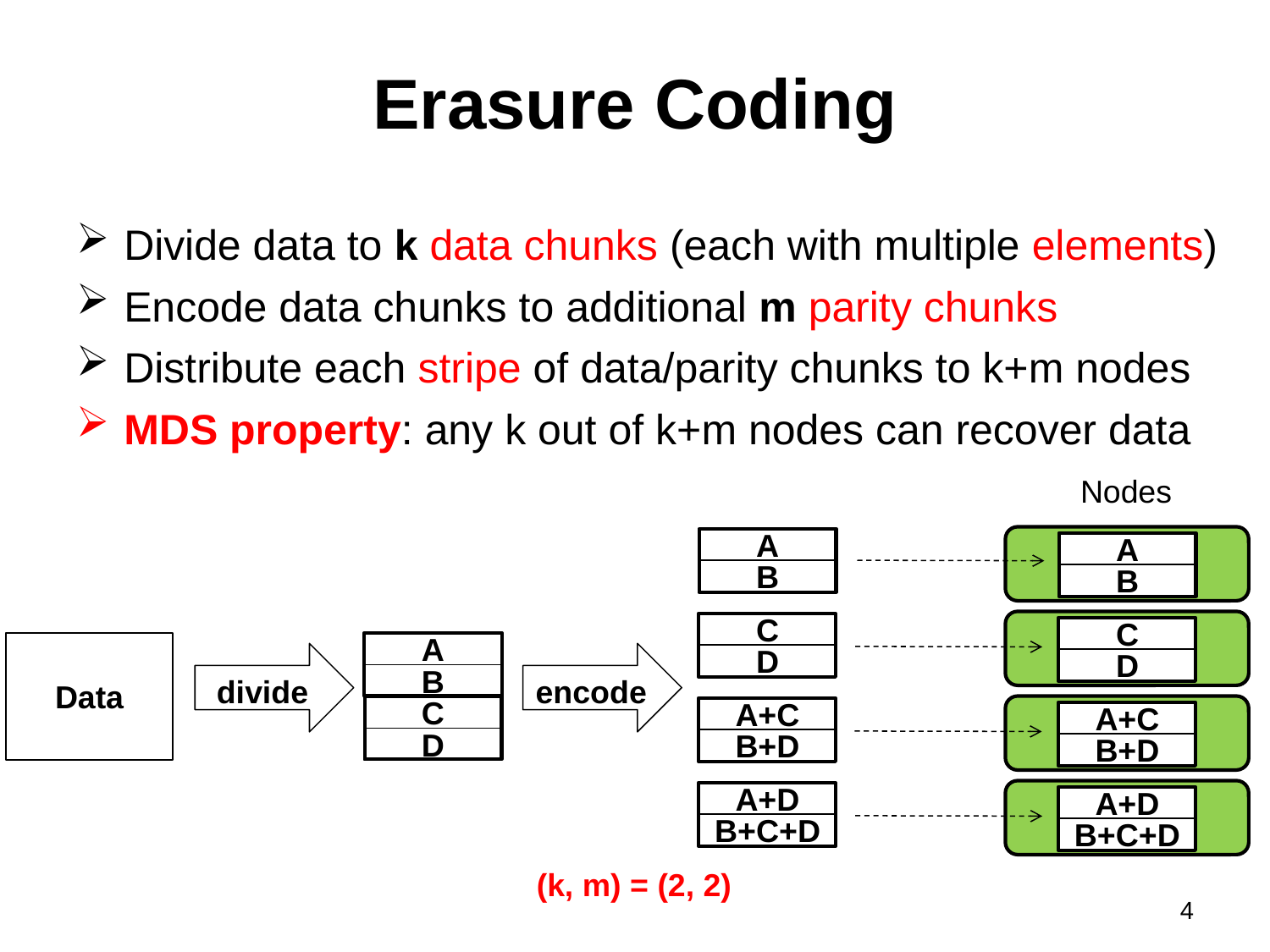

# Erasure Coding
Divide data to k data chunks (each with multiple elements)
Encode data chunks to additional m parity chunks
Distribute each stripe of data/parity chunks to k+m nodes
MDS property: any k out of k+m nodes can recover data
Nodes

A

A

B
B

C

C

Data
A

 divide
encode
D
D
B

C
A+C

A+C

D
B+D
B+D

A+D

A+D

B+C+D
B+C+D
(k, m) = (2, 2)
4